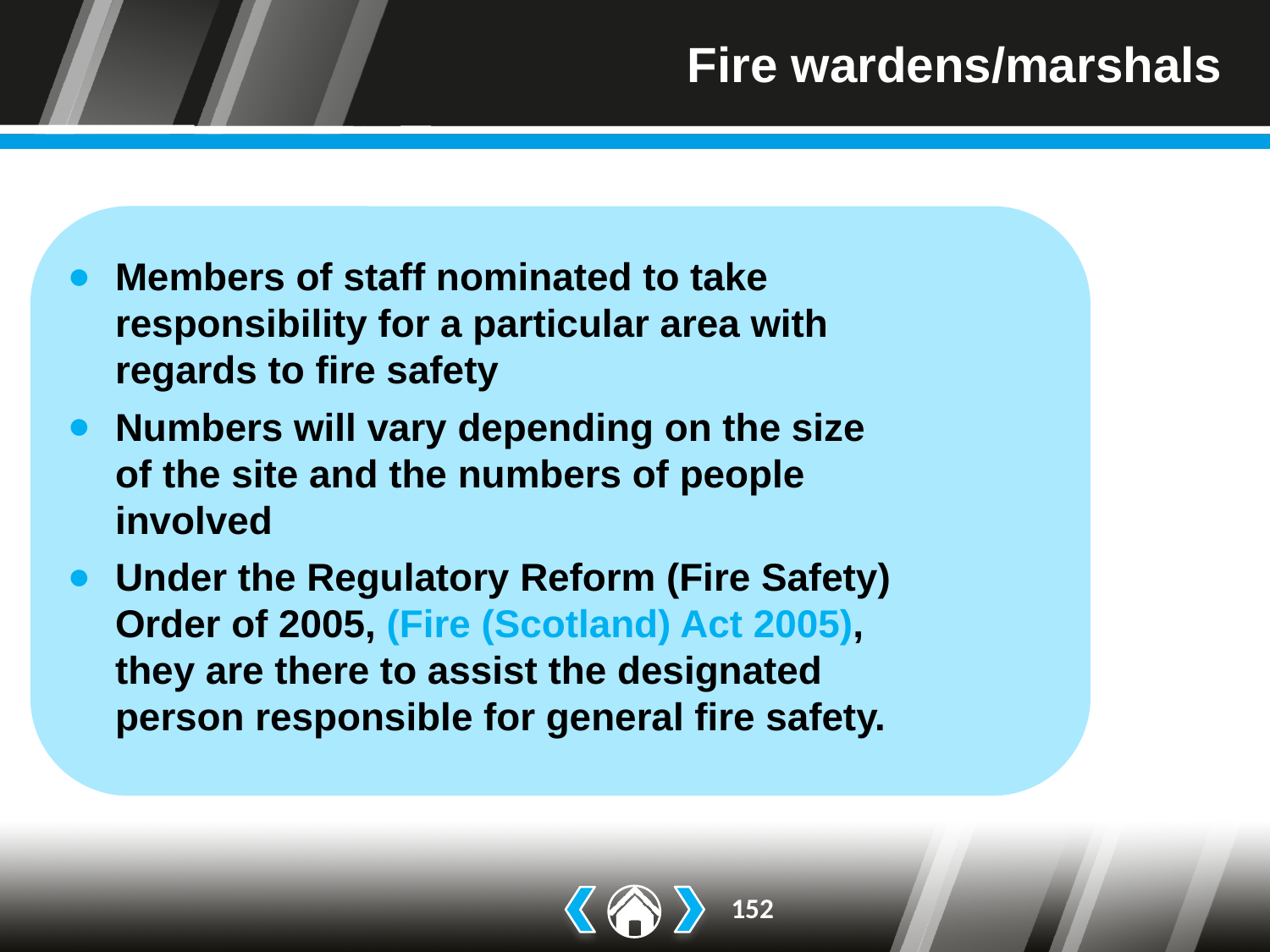

# Fire wardens/marshals

Members of staff nominated to take responsibility for a particular area with regards to fire safety
Numbers will vary depending on the size of the site and the numbers of people involved
Under the Regulatory Reform (Fire Safety) Order of 2005, (Fire (Scotland) Act 2005), they are there to assist the designated person responsible for general fire safety.